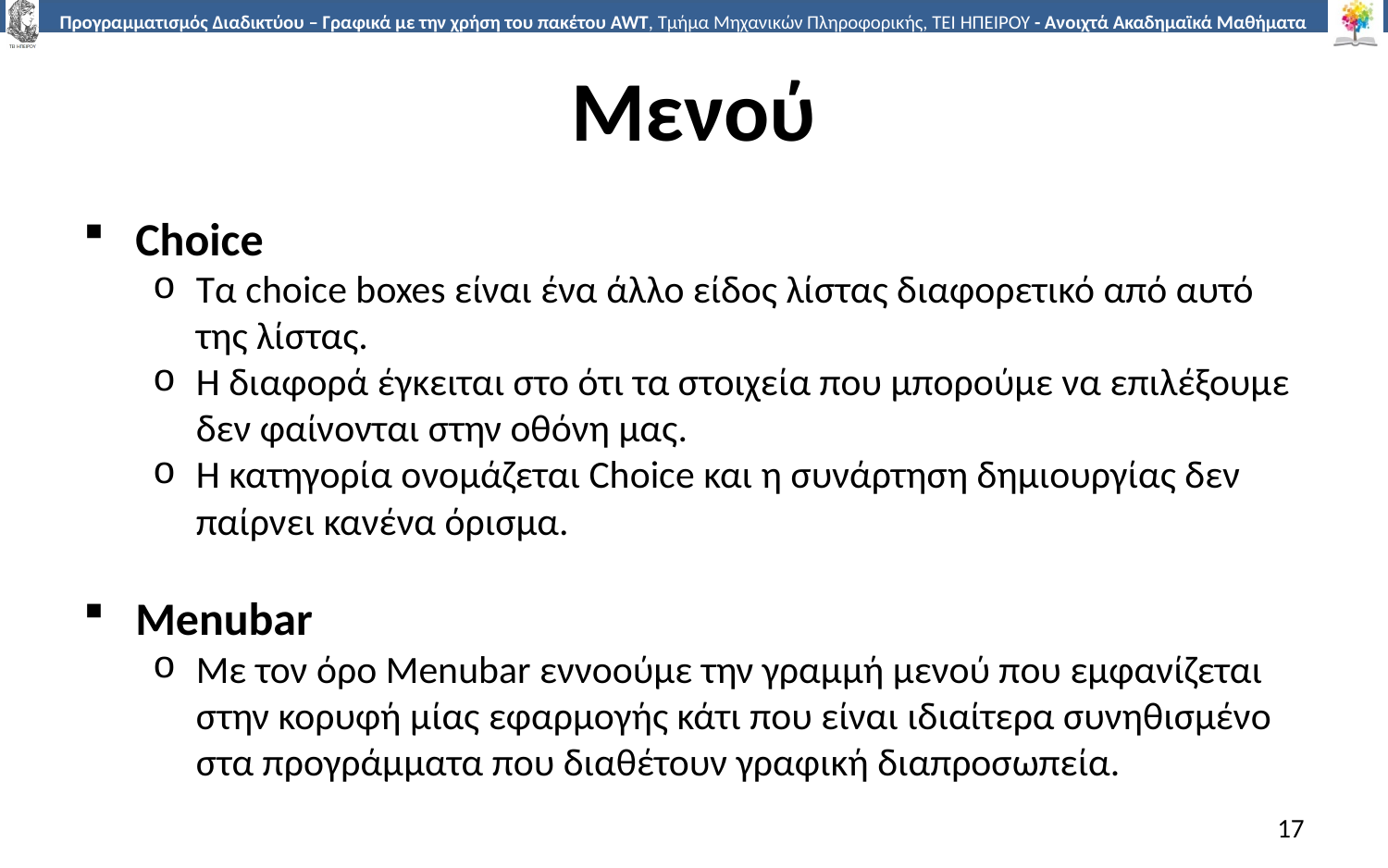

# Μενού
Choice
Τα choice boxes είναι ένα άλλο είδος λίστας διαφορετικό από αυτό της λίστας.
Η διαφορά έγκειται στο ότι τα στοιχεία που μπορούμε να επιλέξουμε δεν φαίνονται στην οθόνη μας.
Η κατηγορία ονομάζεται Choice και η συνάρτηση δημιουργίας δεν παίρνει κανένα όρισμα.

Menubar
Με τον όρο Menubar εννοούμε την γραμμή μενού που εμφανίζεται στην κορυφή μίας εφαρμογής κάτι που είναι ιδιαίτερα συνηθισμένο στα προγράμματα που διαθέτουν γραφική διαπροσωπεία.
17